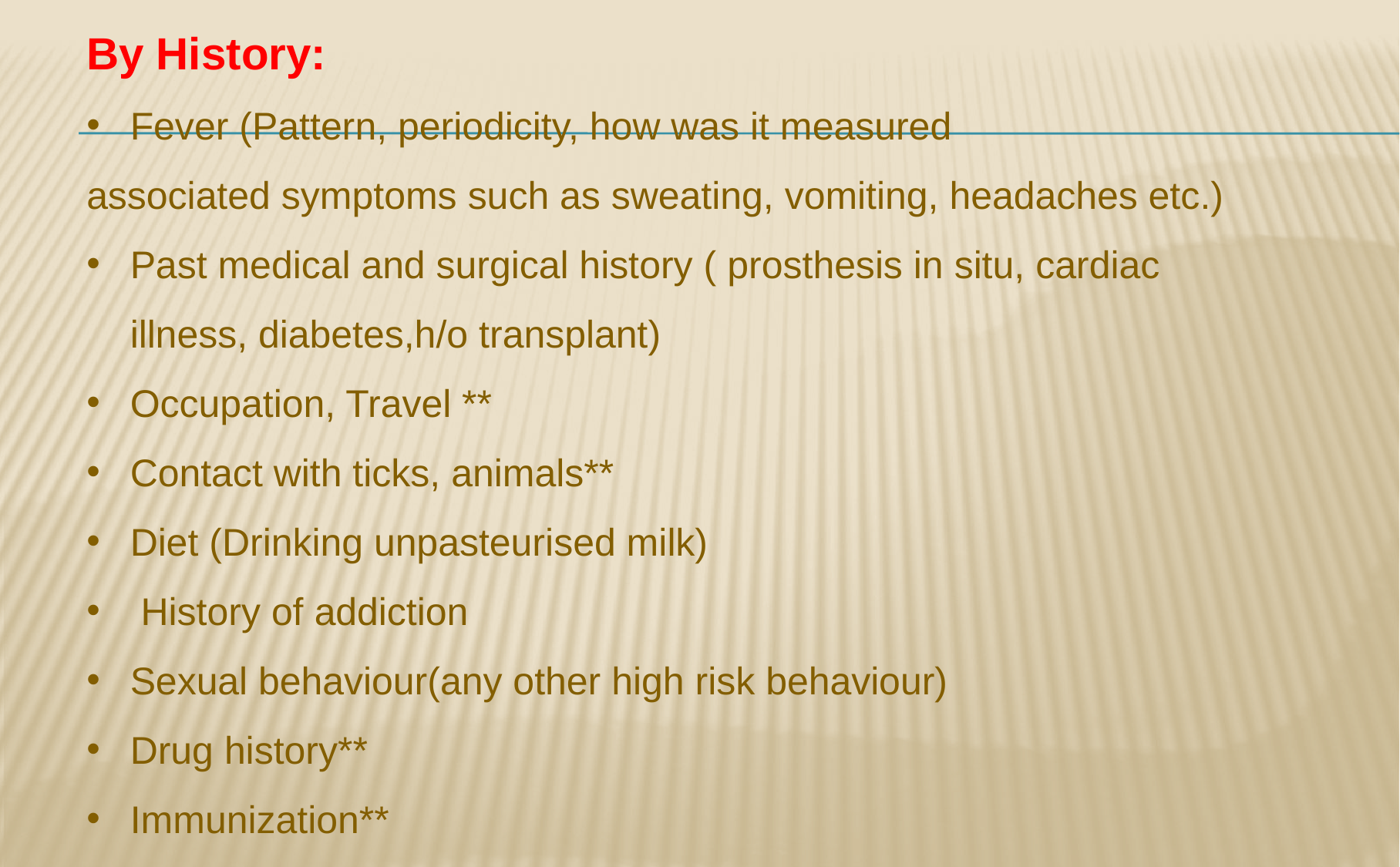

By History:
Fever (Pattern, periodicity, how was it measured
associated symptoms such as sweating, vomiting, headaches etc.)
Past medical and surgical history ( prosthesis in situ, cardiac illness, diabetes,h/o transplant)
Occupation, Travel **
Contact with ticks, animals**
Diet (Drinking unpasteurised milk)
 History of addiction
Sexual behaviour(any other high risk behaviour)
Drug history**
Immunization**